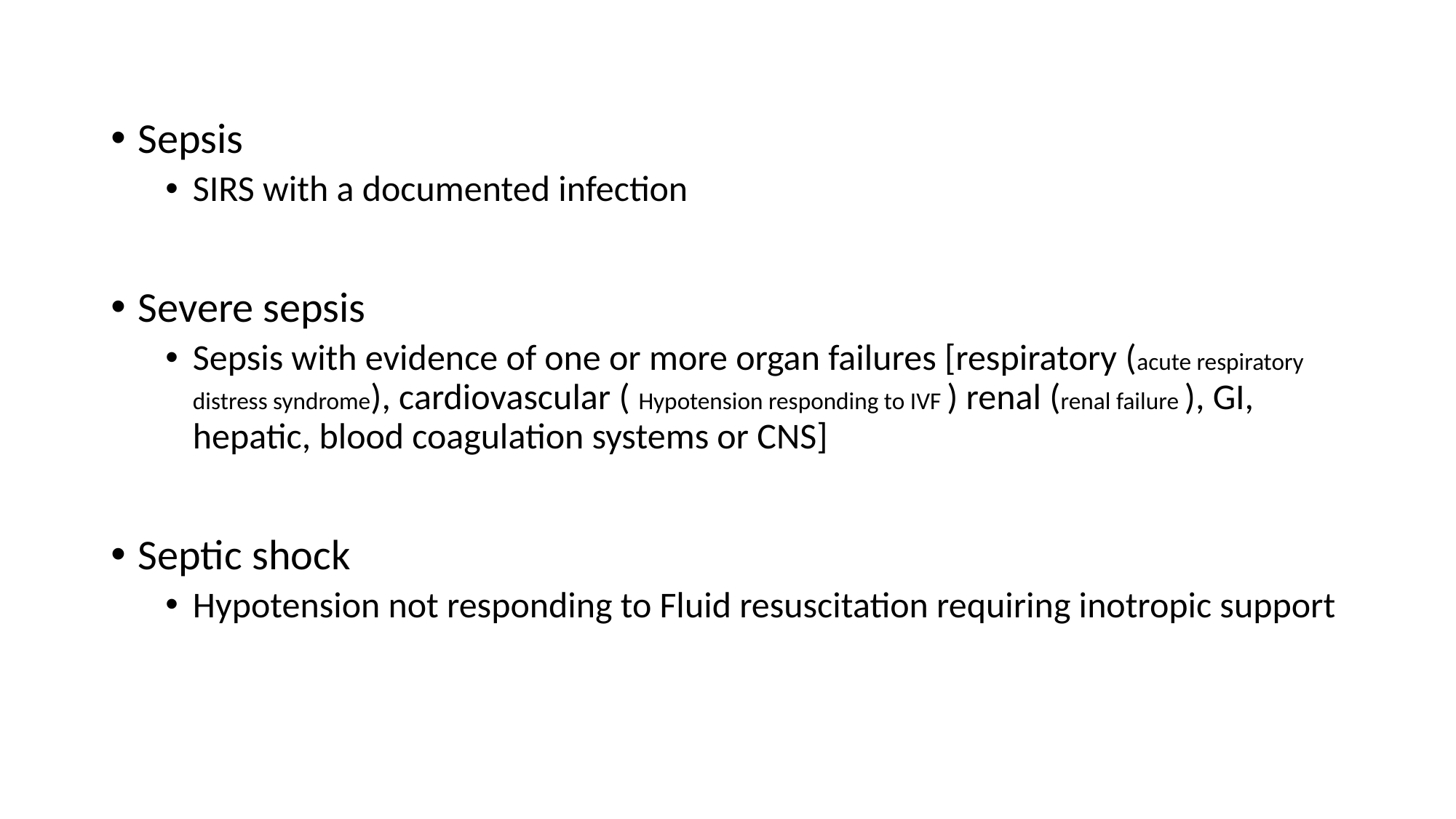

Sepsis
SIRS with a documented infection

Severe sepsis
Sepsis with evidence of one or more organ failures [respiratory (acute respiratory distress syndrome), cardiovascular ( Hypotension responding to IVF ) renal (renal failure ), GI,  hepatic, blood coagulation systems or CNS]

Septic shock
Hypotension not responding to Fluid resuscitation requiring inotropic support